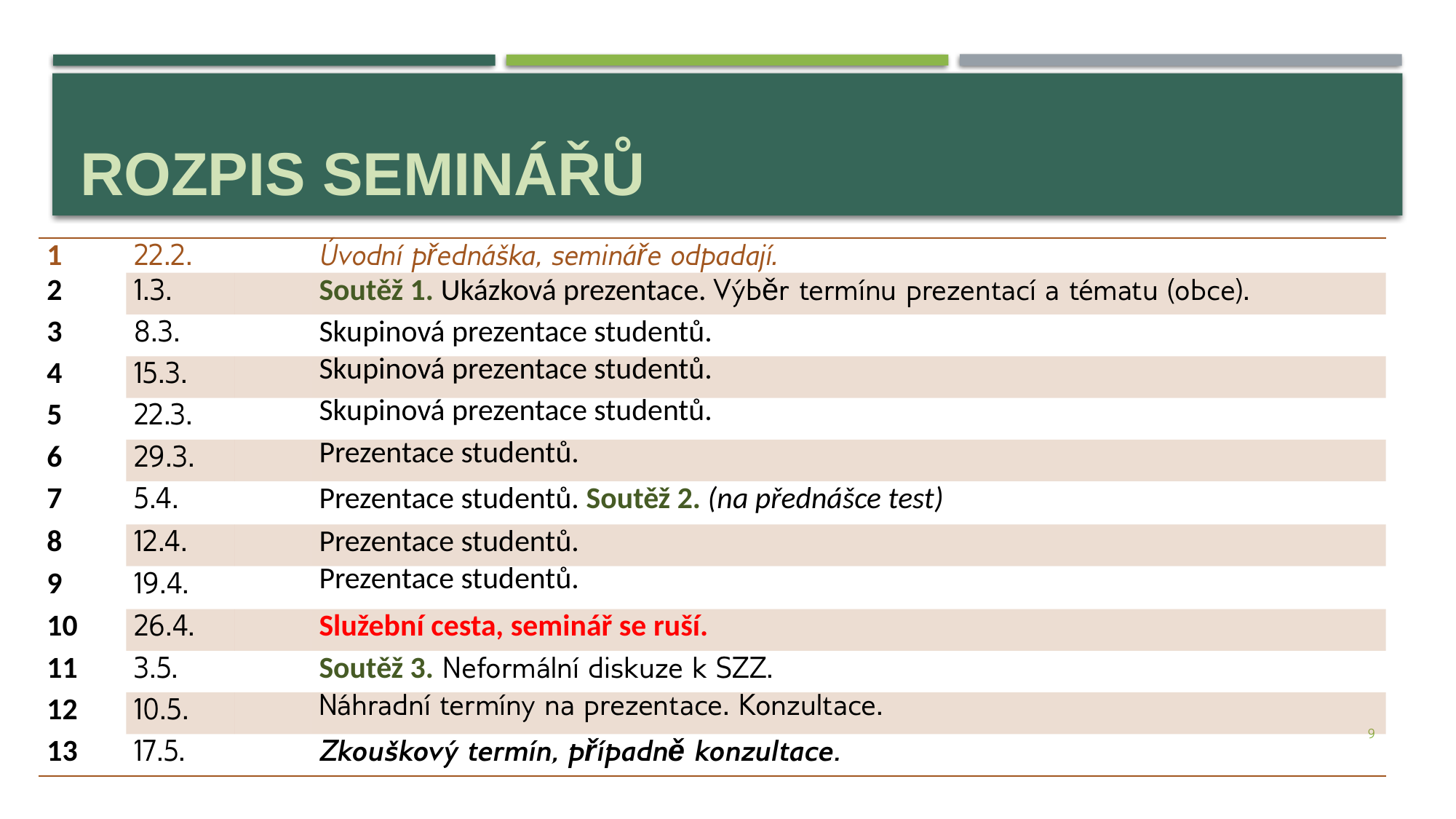

# ROZPIS seminářů
| 1 | 22.2. |  | Úvodní přednáška, semináře odpadají. |
| --- | --- | --- | --- |
| 2 | 1.3. |  | Soutěž 1. Ukázková prezentace. Výběr termínu prezentací a tématu (obce). |
| 3 | 8.3. |  | Skupinová prezentace studentů. |
| 4 | 15.3. |  | Skupinová prezentace studentů. |
| 5 | 22.3. |  | Skupinová prezentace studentů. |
| 6 | 29.3. |  | Prezentace studentů. |
| 7 | 5.4. |  | Prezentace studentů. Soutěž 2. (na přednášce test) |
| 8 | 12.4. |  | Prezentace studentů. |
| 9 | 19.4. |  | Prezentace studentů. |
| 10 | 26.4. |  | Služební cesta, seminář se ruší. |
| 11 | 3.5. |  | Soutěž 3. Neformální diskuze k SZZ. |
| 12 | 10.5. |  | Náhradní termíny na prezentace. Konzultace. |
| 13 | 17.5. |  | Zkouškový termín, případně konzultace. |
9